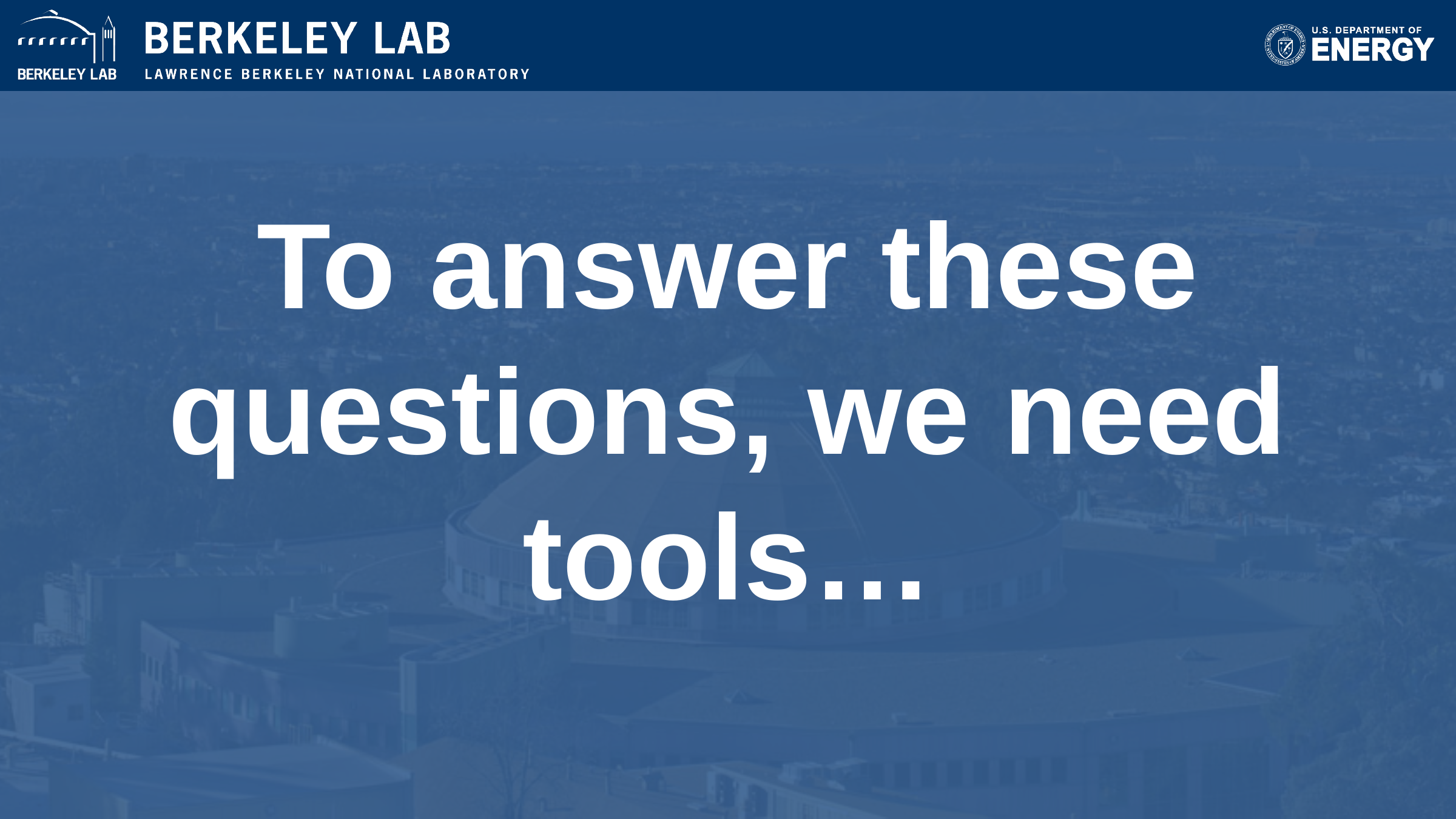

# To answer these questions, we need tools…